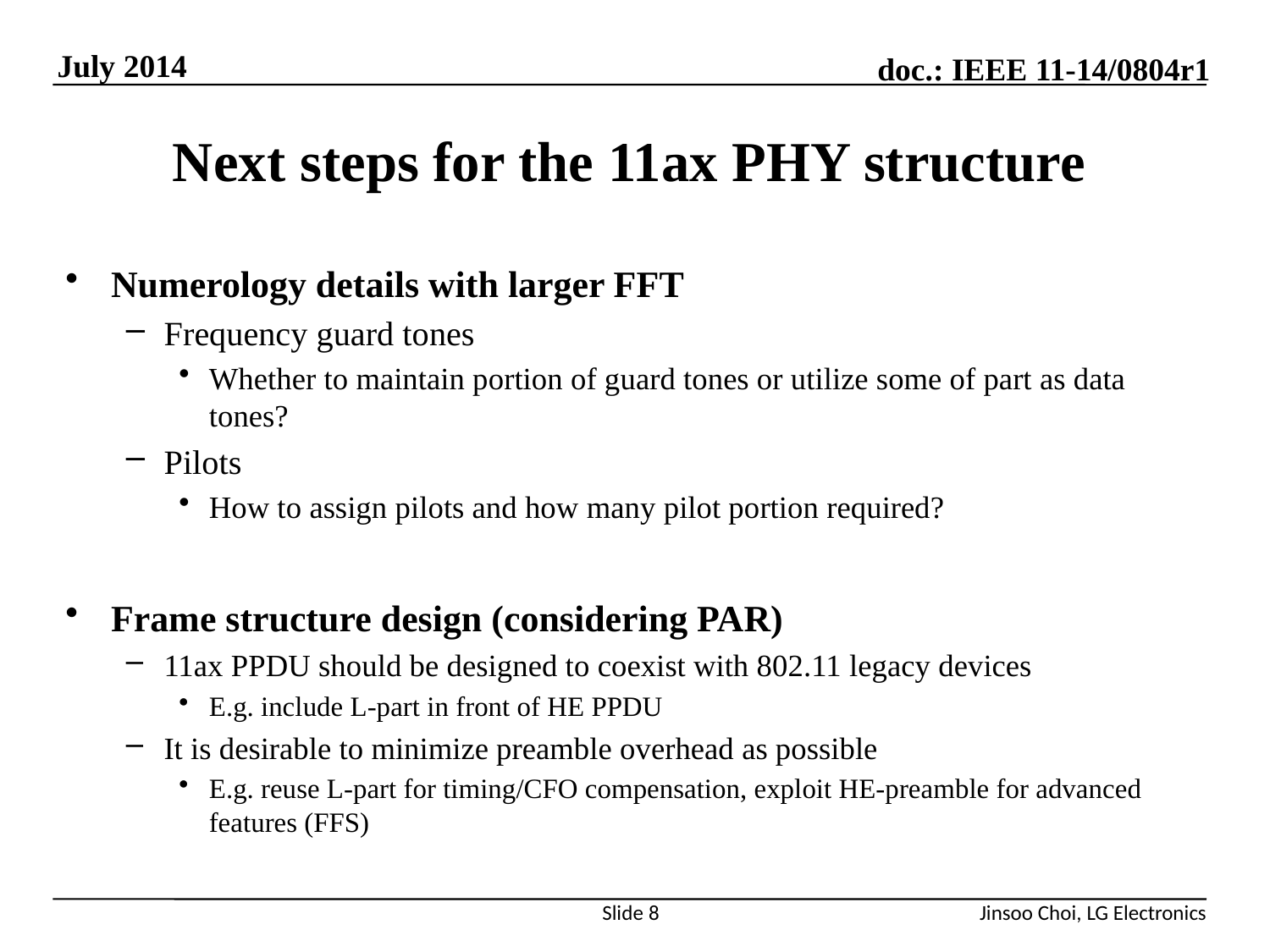

July 2014
# Next steps for the 11ax PHY structure
Numerology details with larger FFT
Frequency guard tones
Whether to maintain portion of guard tones or utilize some of part as data tones?
Pilots
How to assign pilots and how many pilot portion required?

Frame structure design (considering PAR)
11ax PPDU should be designed to coexist with 802.11 legacy devices
E.g. include L-part in front of HE PPDU
It is desirable to minimize preamble overhead as possible
E.g. reuse L-part for timing/CFO compensation, exploit HE-preamble for advanced features (FFS)

Slide 8
Jinsoo Choi, LG Electronics